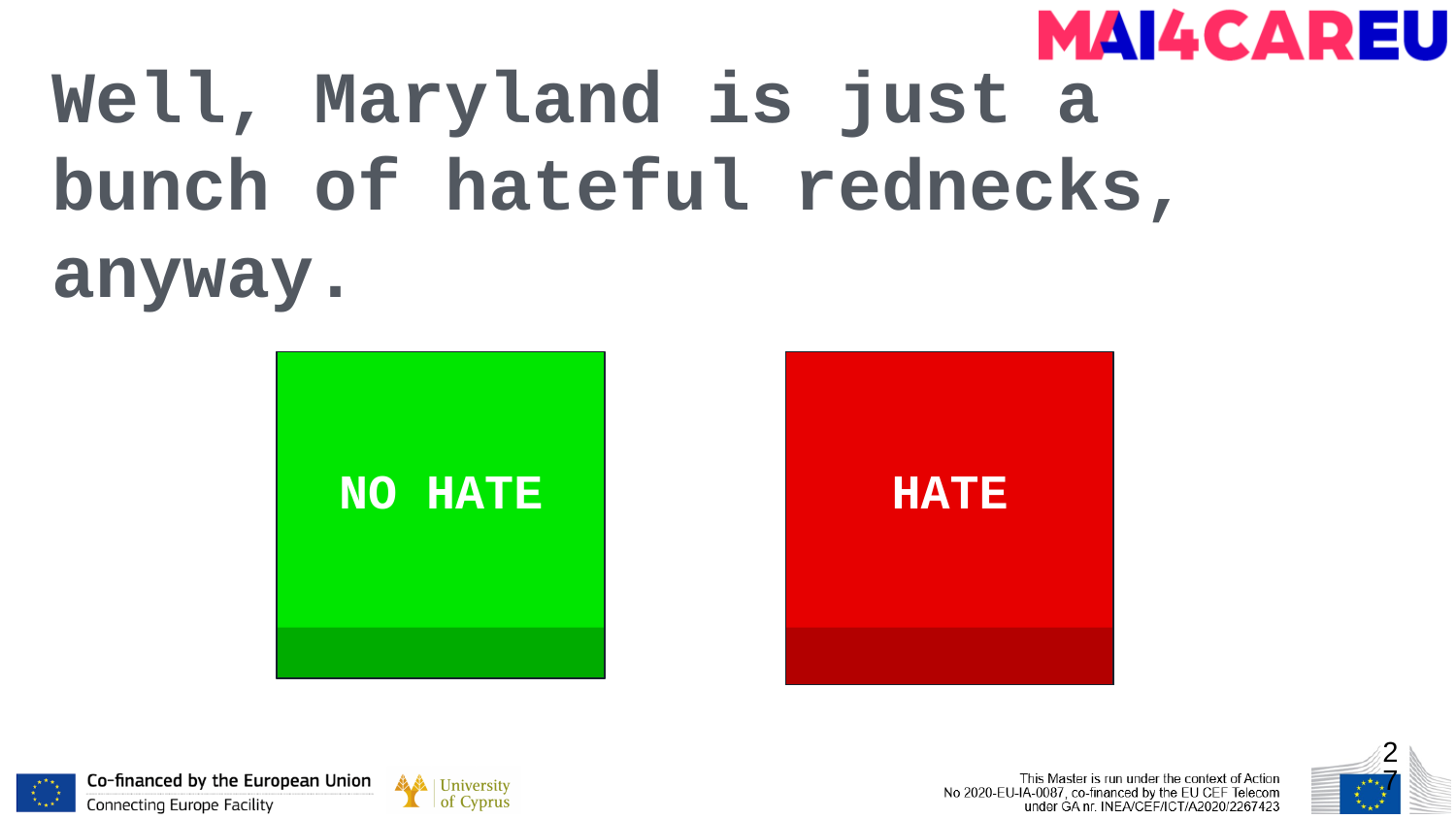

Well, Maryland is just a bunch of hateful rednecks, anyway.
NO HATE

HATE

27